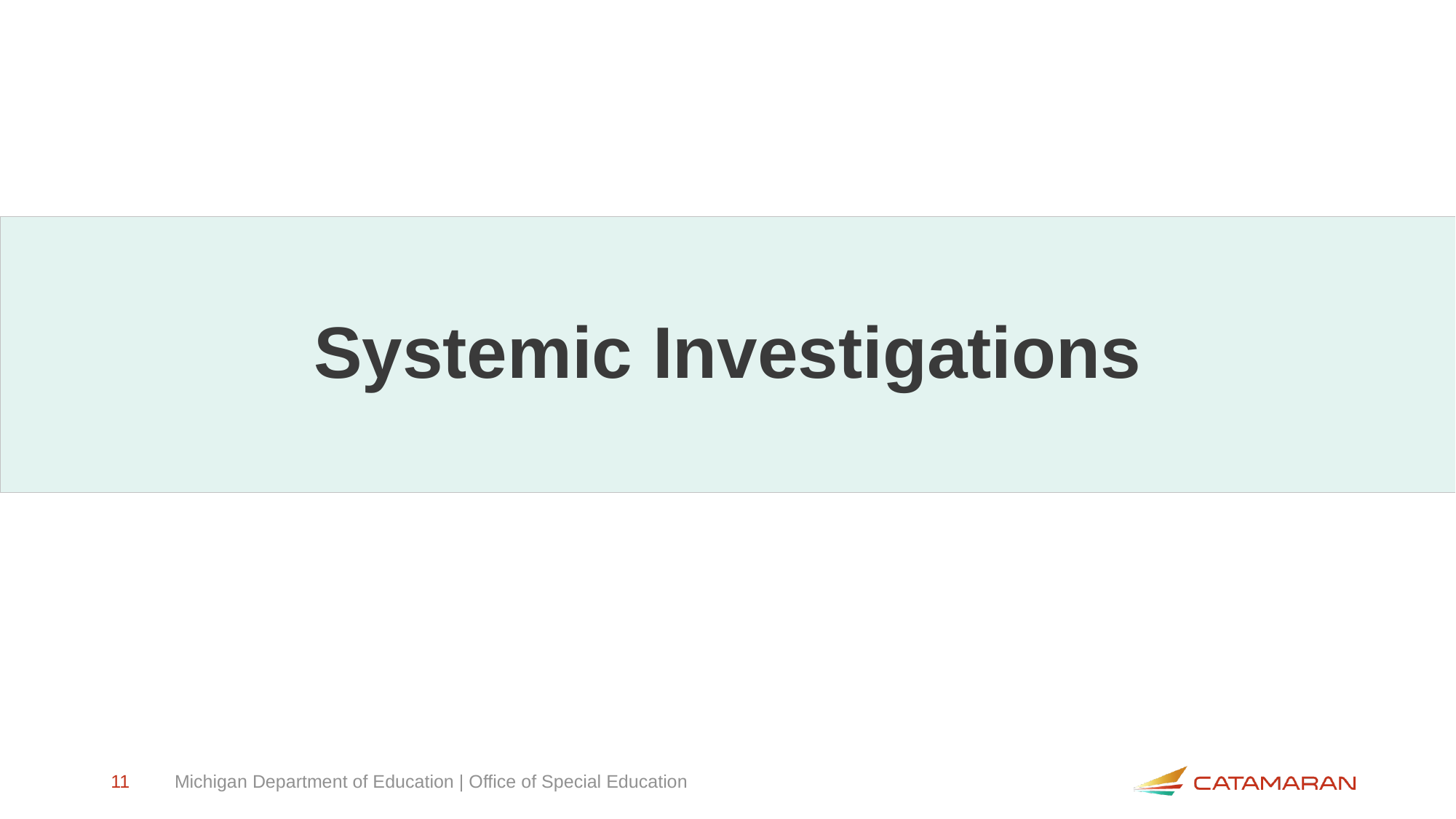

# Systemic Investigations

11
Michigan Department of Education | Office of Special Education